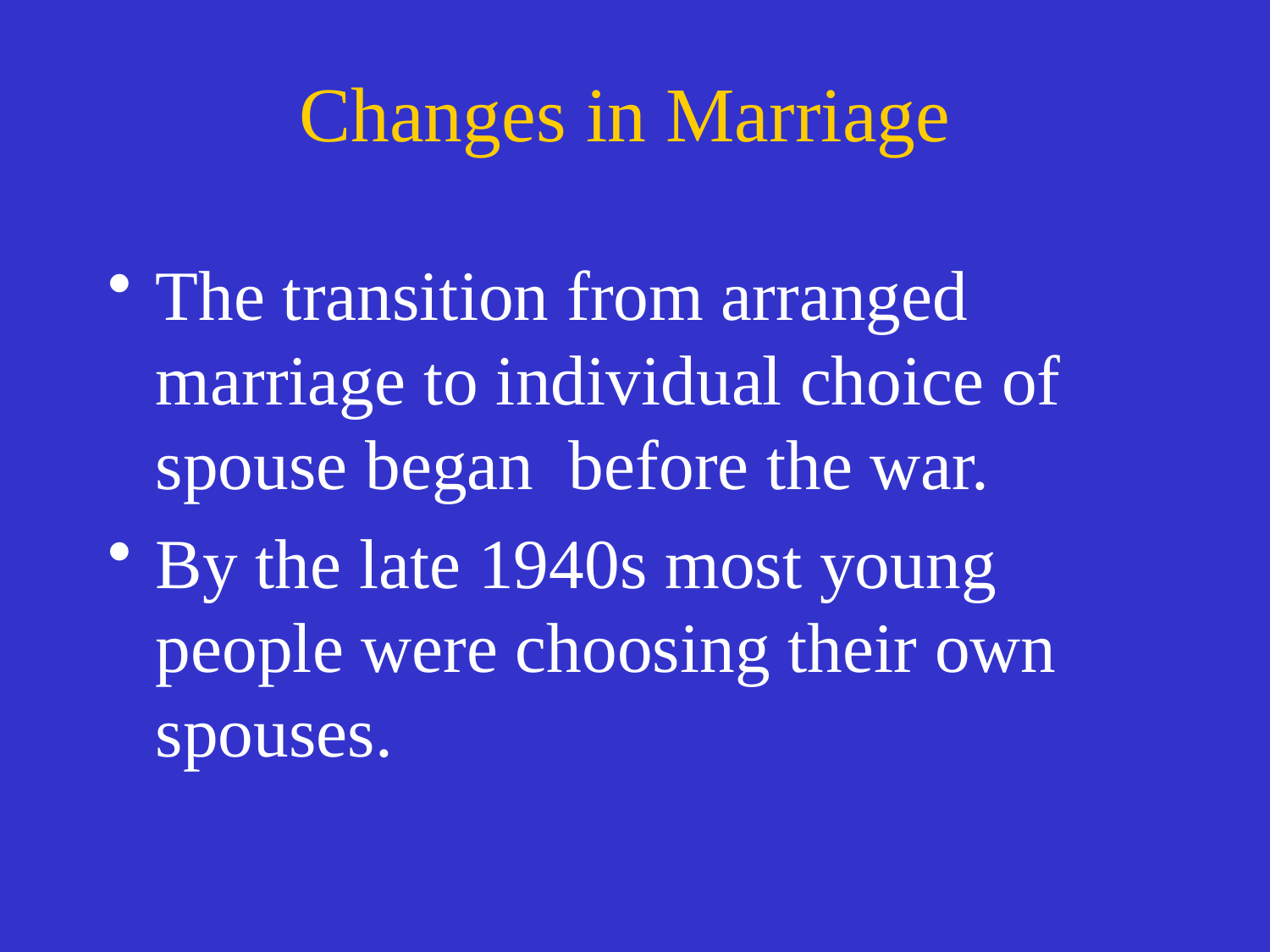

# Changes in Marriage
The transition from arranged marriage to individual choice of spouse began  before the war.
By the late 1940s most young people were choosing their own spouses.